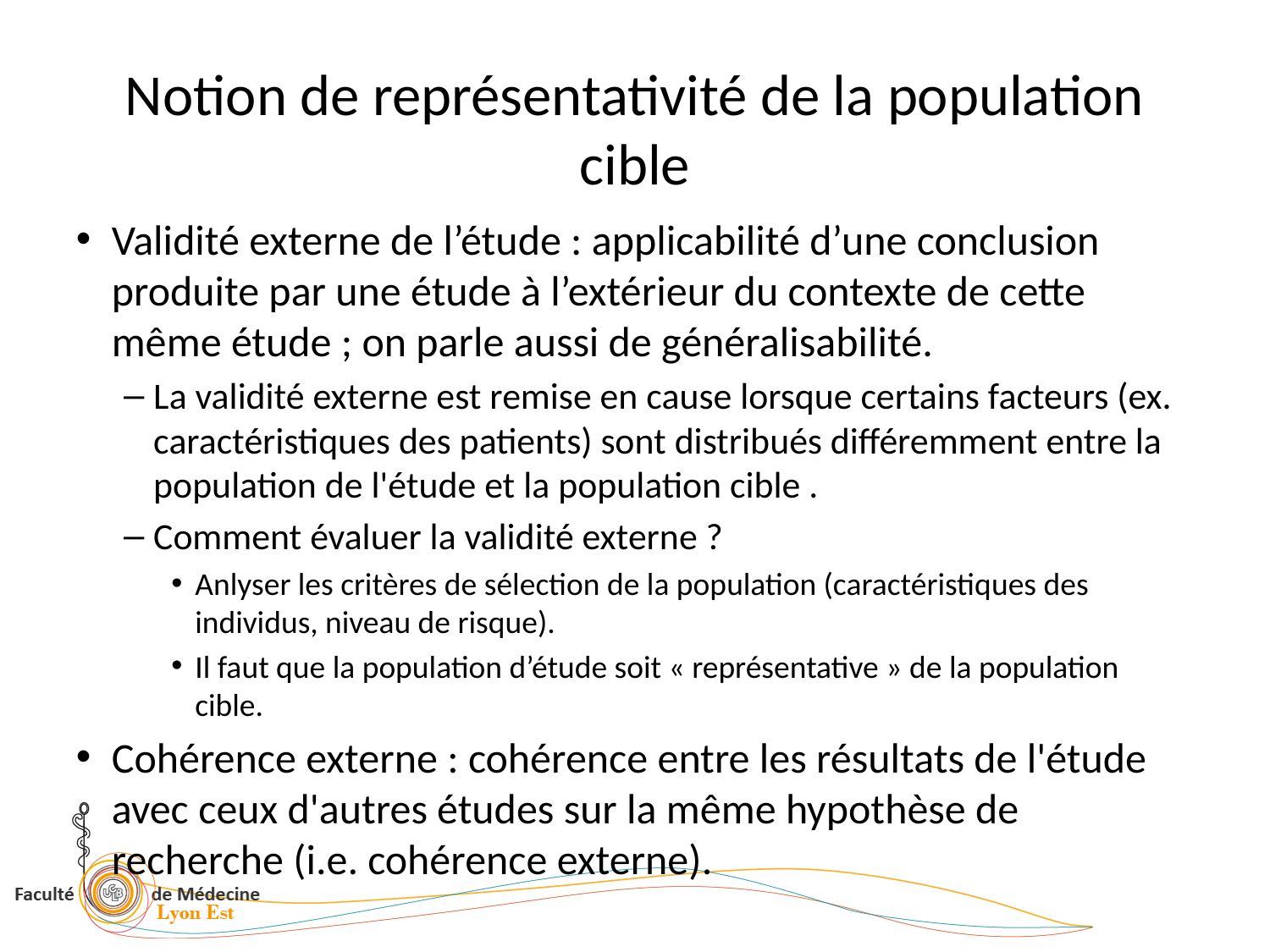

# Notion de représentativité de la population cible
Validité externe de l’étude : applicabilité d’une conclusion produite par une étude à l’extérieur du contexte de cette même étude ; on parle aussi de généralisabilité.
La validité externe est remise en cause lorsque certains facteurs (ex. caractéristiques des patients) sont distribués différemment entre la population de l'étude et la population cible .
Comment évaluer la validité externe ?
Anlyser les critères de sélection de la population (caractéristiques des individus, niveau de risque).
Il faut que la population d’étude soit « représentative » de la population cible.
Cohérence externe : cohérence entre les résultats de l'étude avec ceux d'autres études sur la même hypothèse de recherche (i.e. cohérence externe).